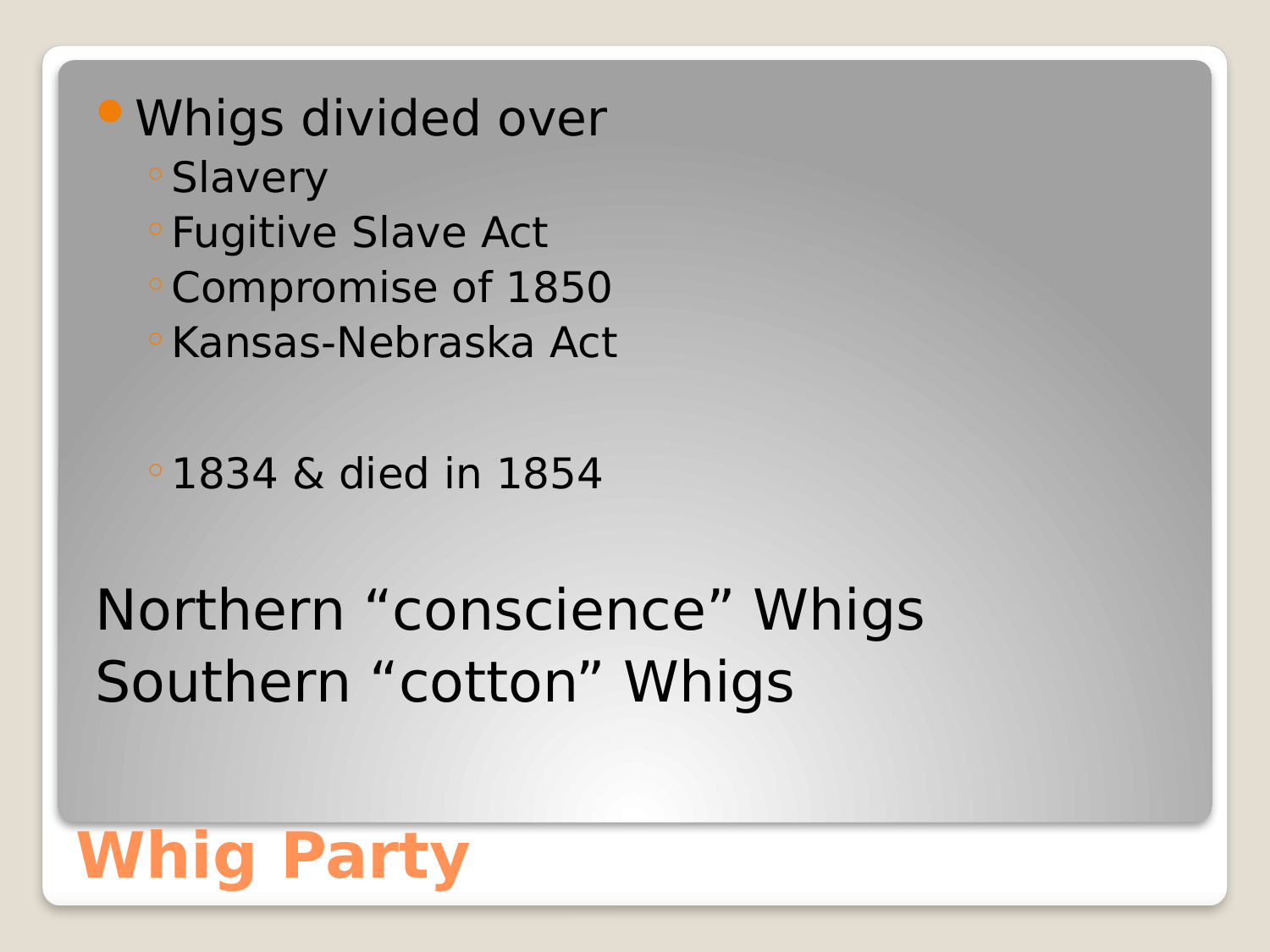

Whigs divided over
Slavery
Fugitive Slave Act
Compromise of 1850
Kansas-Nebraska Act

1834 & died in 1854

Northern “conscience” Whigs
Southern “cotton” Whigs

# Whig Party